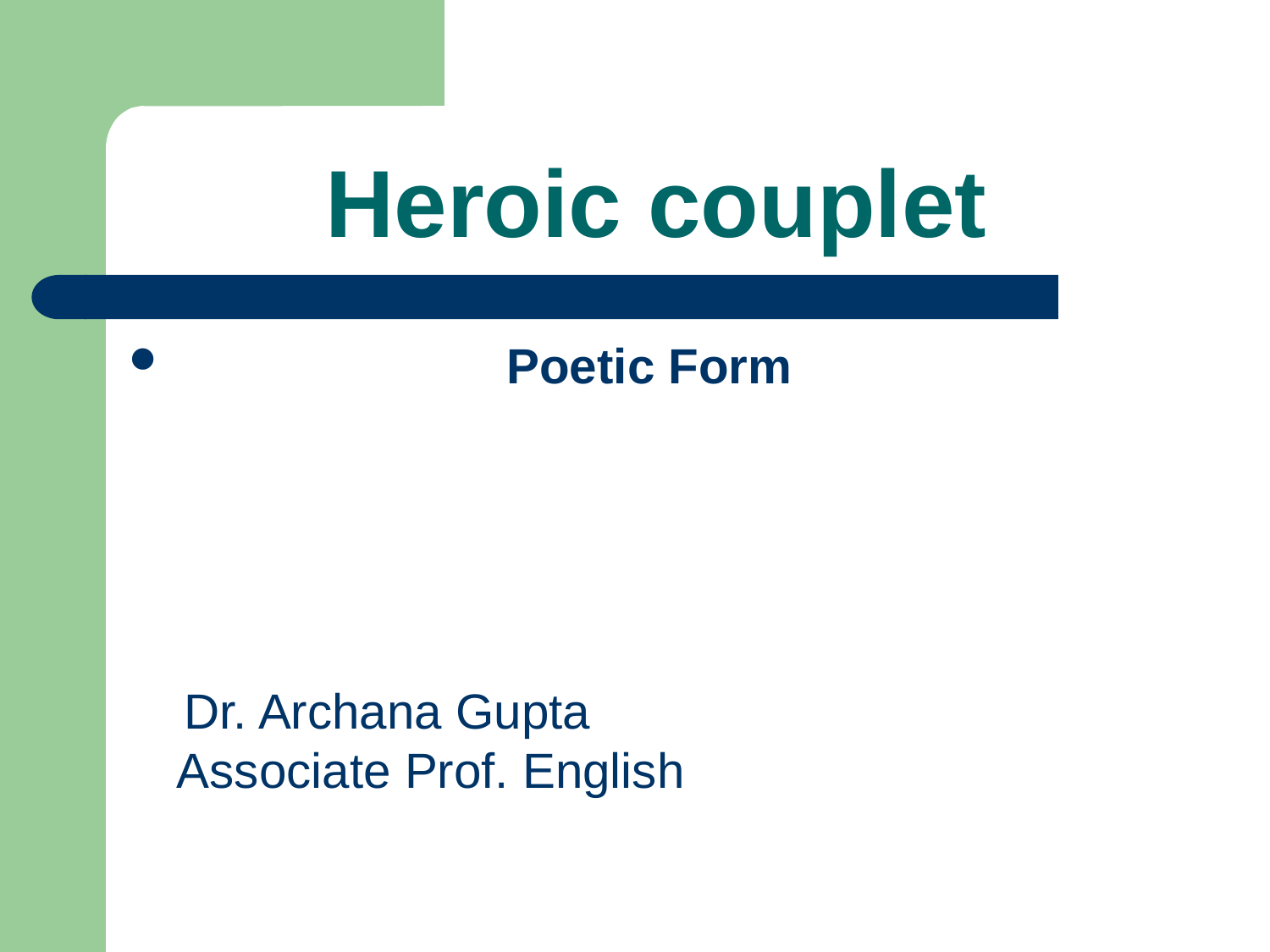

# Heroic couplet
                        Poetic Form

    Dr. Archana Gupta                                        Associate Prof. English